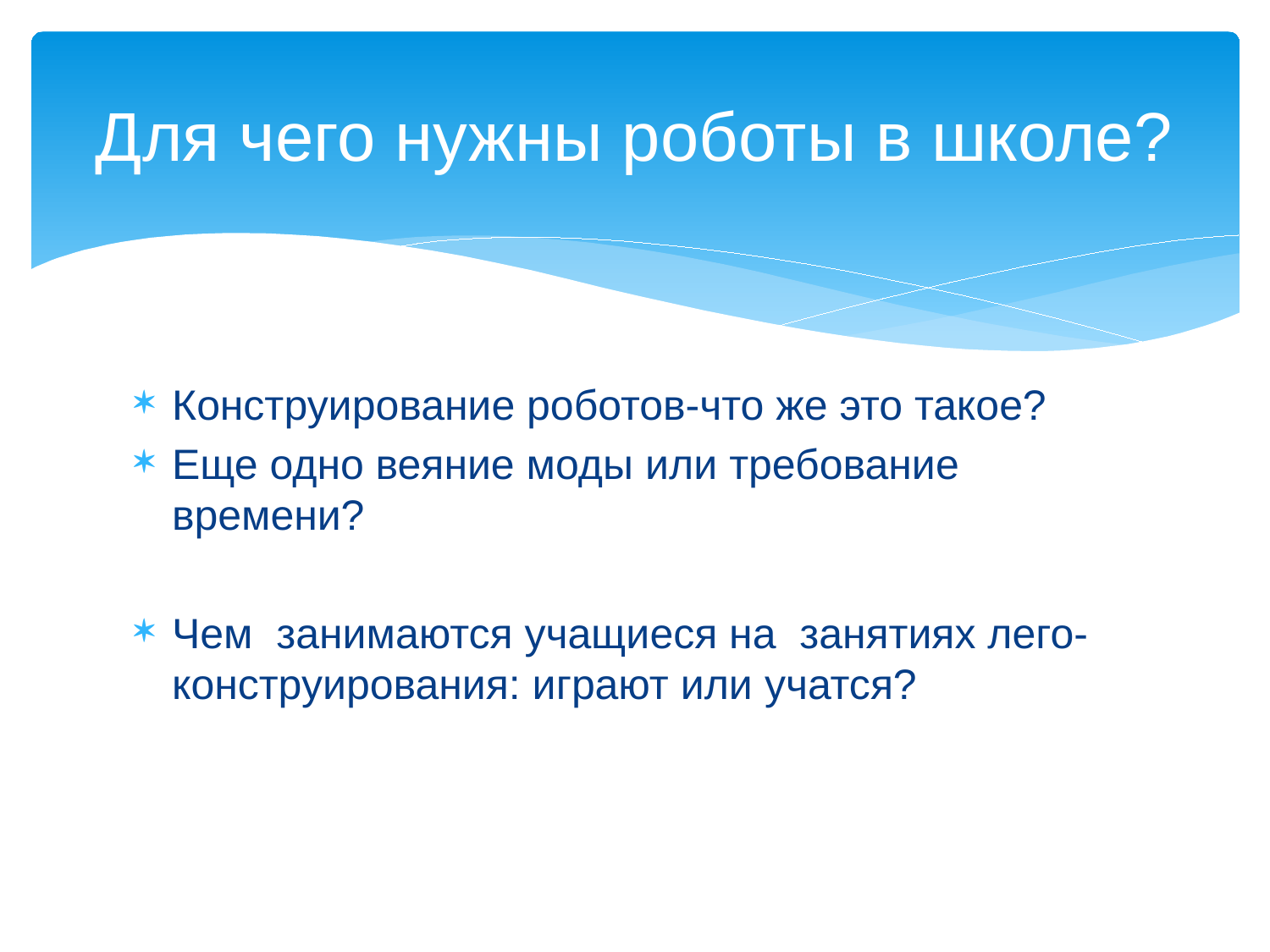

# Для чего нужны роботы в школе?
Конструирование роботов-что же это такое?
Еще одно веяние моды или требование  времени?

Чем  занимаются учащиеся на  занятиях лего- конструирования: играют или учатся?